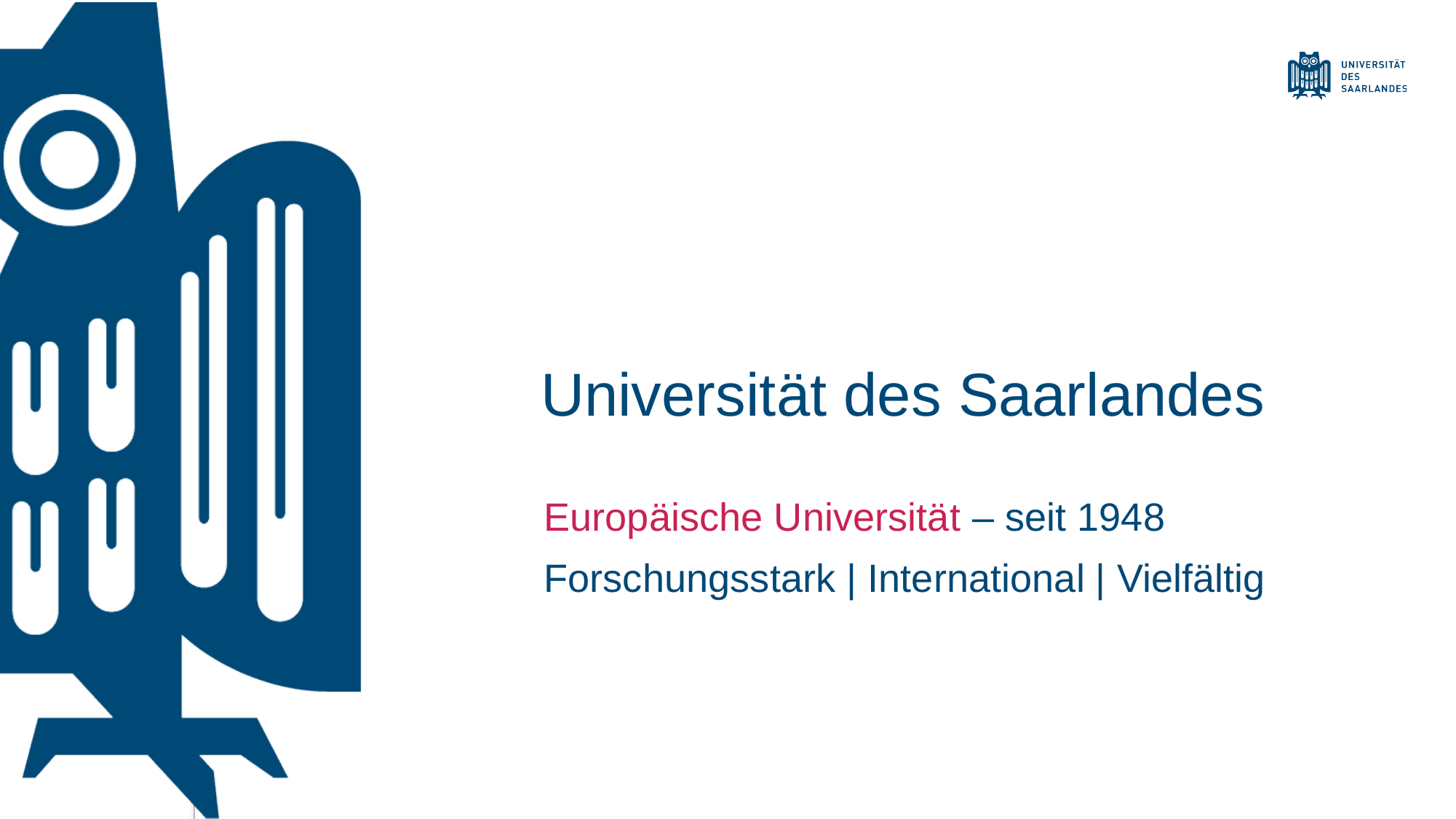

# Universität des Saarlandes
Europäische Universität – seit 1948
Forschungsstark | International | Vielfältig